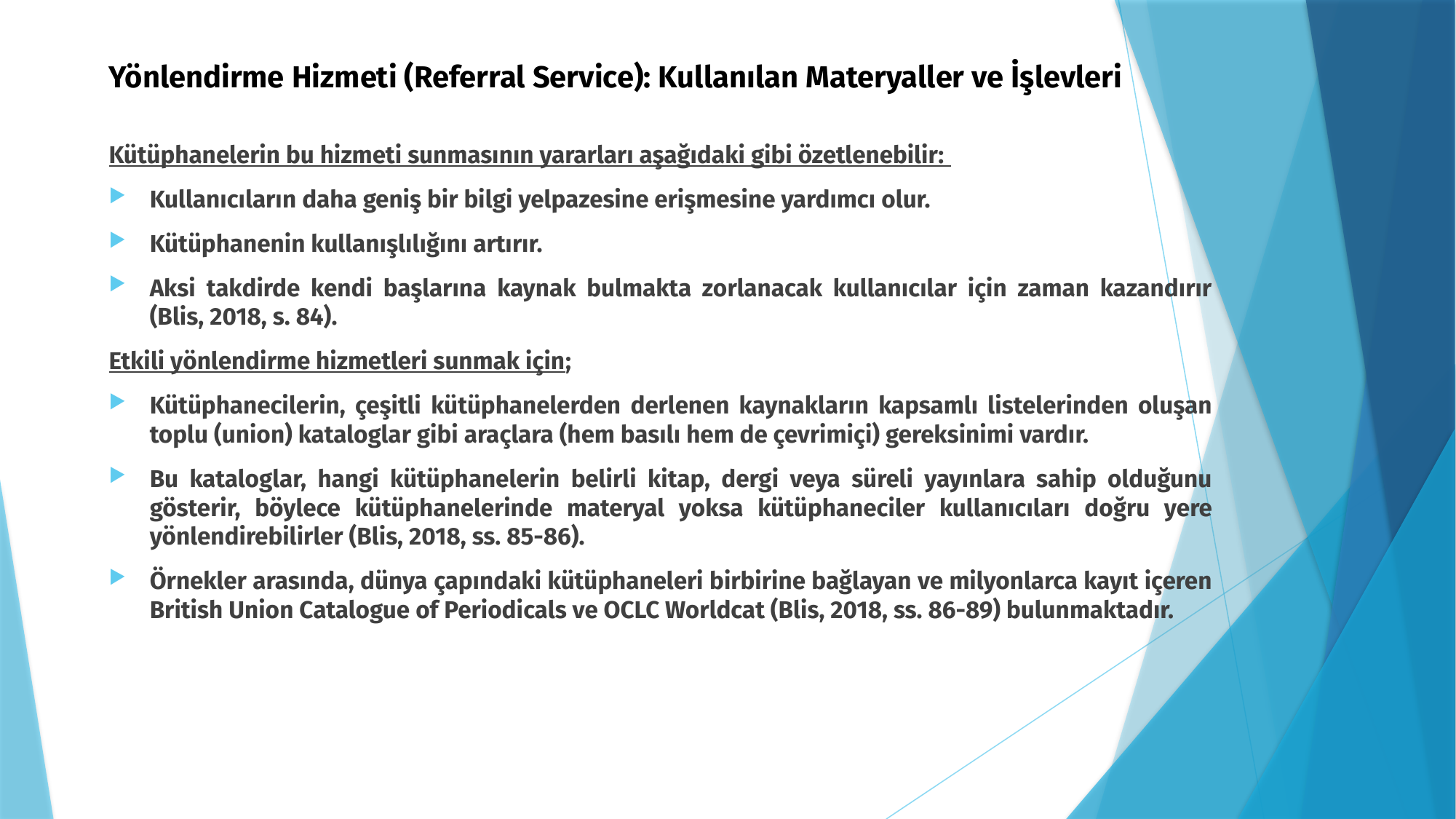

# Yönlendirme Hizmeti (Referral Service): Kullanılan Materyaller ve İşlevleri
Kütüphanelerin bu hizmeti sunmasının yararları aşağıdaki gibi özetlenebilir:
Kullanıcıların daha geniş bir bilgi yelpazesine erişmesine yardımcı olur.
Kütüphanenin kullanışlılığını artırır.
Aksi takdirde kendi başlarına kaynak bulmakta zorlanacak kullanıcılar için zaman kazandırır (Blis, 2018, s. 84).
Etkili yönlendirme hizmetleri sunmak için;
Kütüphanecilerin, çeşitli kütüphanelerden derlenen kaynakların kapsamlı listelerinden oluşan toplu (union) kataloglar gibi araçlara (hem basılı hem de çevrimiçi) gereksinimi vardır.
Bu kataloglar, hangi kütüphanelerin belirli kitap, dergi veya süreli yayınlara sahip olduğunu gösterir, böylece kütüphanelerinde materyal yoksa kütüphaneciler kullanıcıları doğru yere yönlendirebilirler (Blis, 2018, ss. 85-86).
Örnekler arasında, dünya çapındaki kütüphaneleri birbirine bağlayan ve milyonlarca kayıt içeren British Union Catalogue of Periodicals ve OCLC Worldcat (Blis, 2018, ss. 86-89) bulunmaktadır.